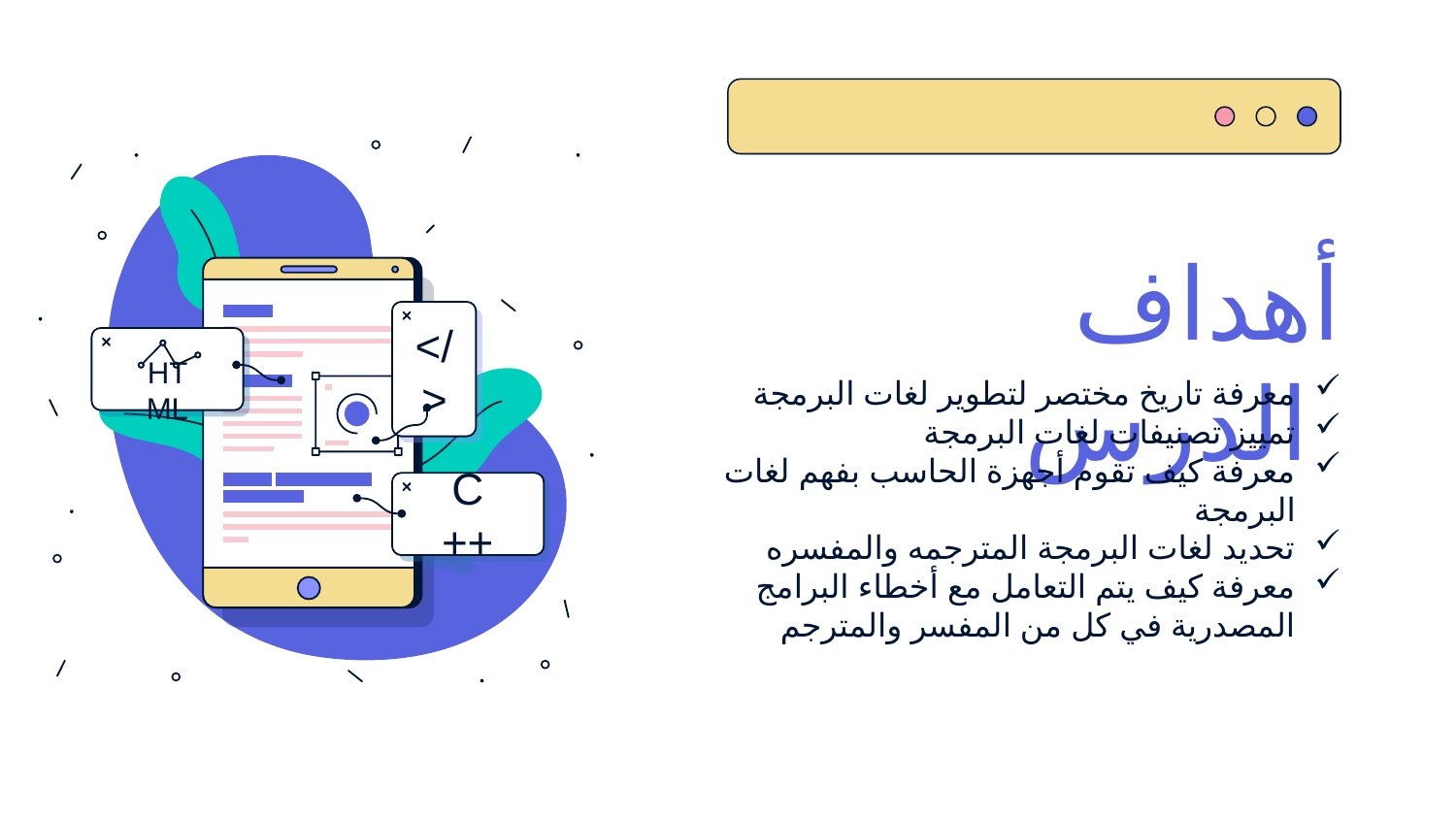

</>

HTML

C++

# أهداف الدرس
معرفة تاريخ مختصر لتطوير لغات البرمجة
تمييز تصنيفات لغات البرمجة
معرفة كيف تقوم أجهزة الحاسب بفهم لغات البرمجة
تحديد لغات البرمجة المترجمه والمفسره
معرفة كيف يتم التعامل مع أخطاء البرامج المصدرية في كل من المفسر والمترجم